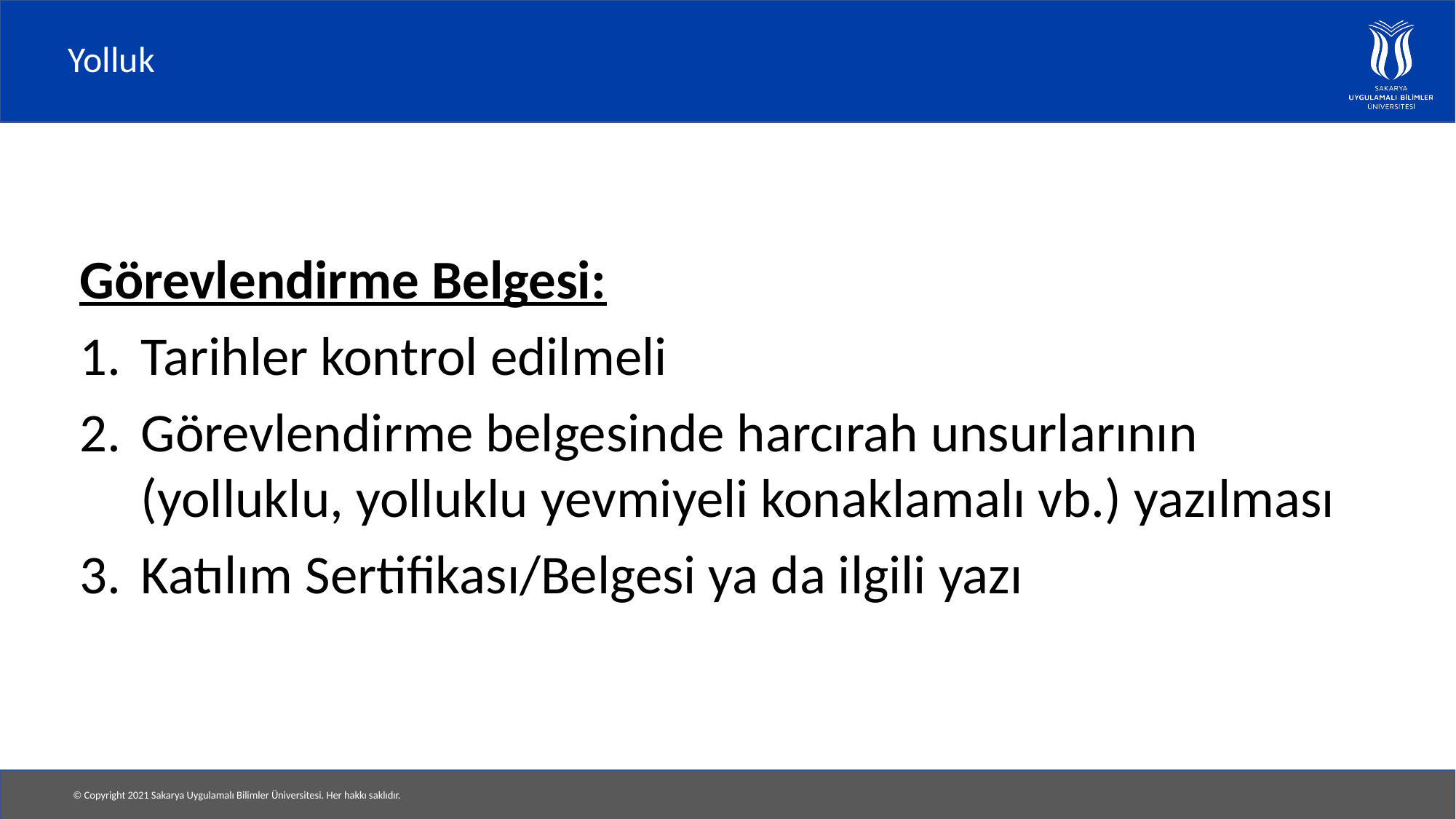

# Yolluk
Görevlendirme Belgesi:
Tarihler kontrol edilmeli
Görevlendirme belgesinde harcırah unsurlarının (yolluklu, yolluklu yevmiyeli konaklamalı vb.) yazılması
Katılım Sertifikası/Belgesi ya da ilgili yazı